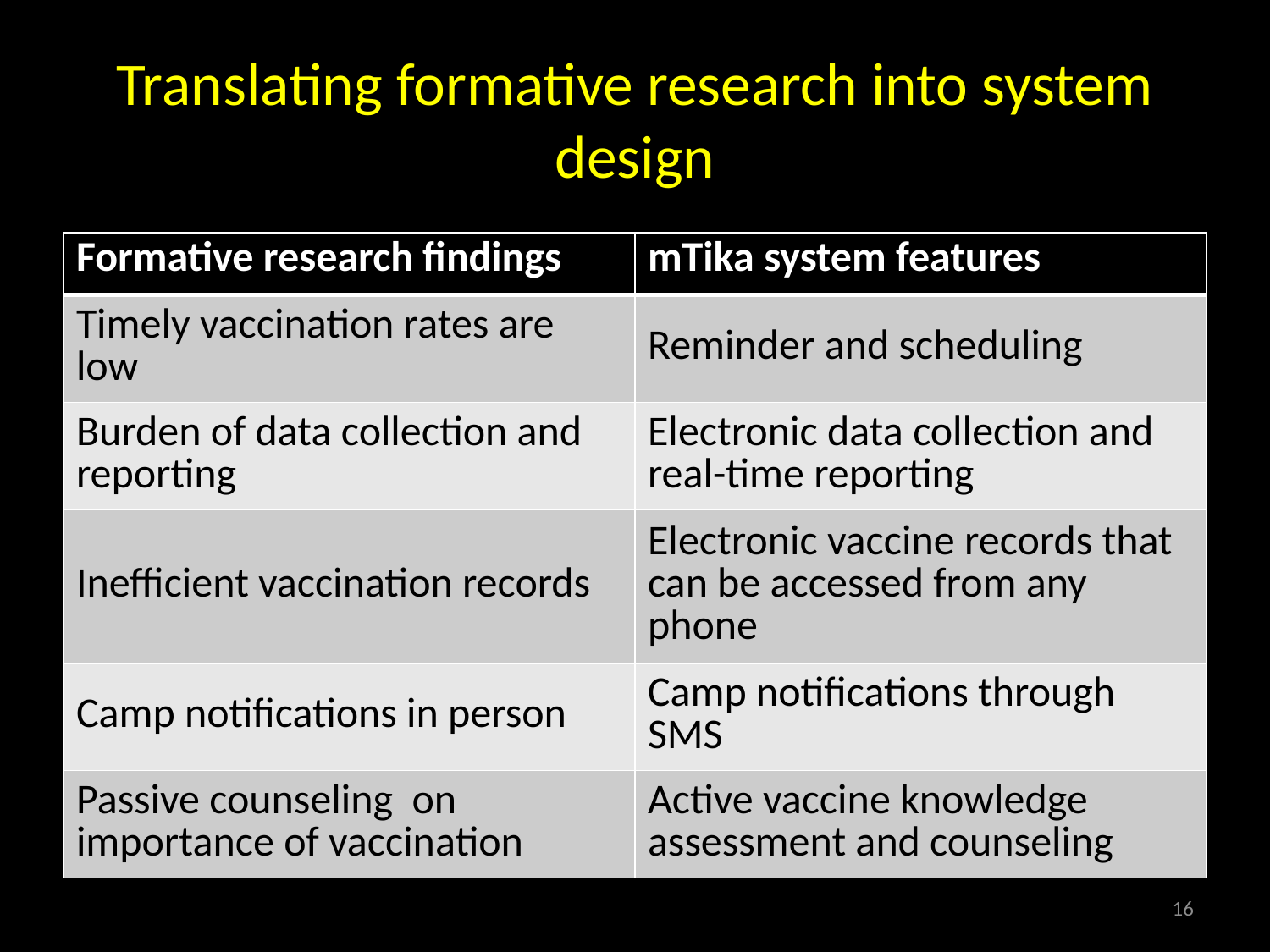

# Translating formative research into system design
| Formative research findings | mTika system features |
| --- | --- |
| Timely vaccination rates are low | Reminder and scheduling |
| Burden of data collection and reporting | Electronic data collection and real-time reporting |
| Inefficient vaccination records | Electronic vaccine records that can be accessed from any phone |
| Camp notifications in person | Camp notifications through SMS |
| Passive counseling on importance of vaccination | Active vaccine knowledge assessment and counseling |
16